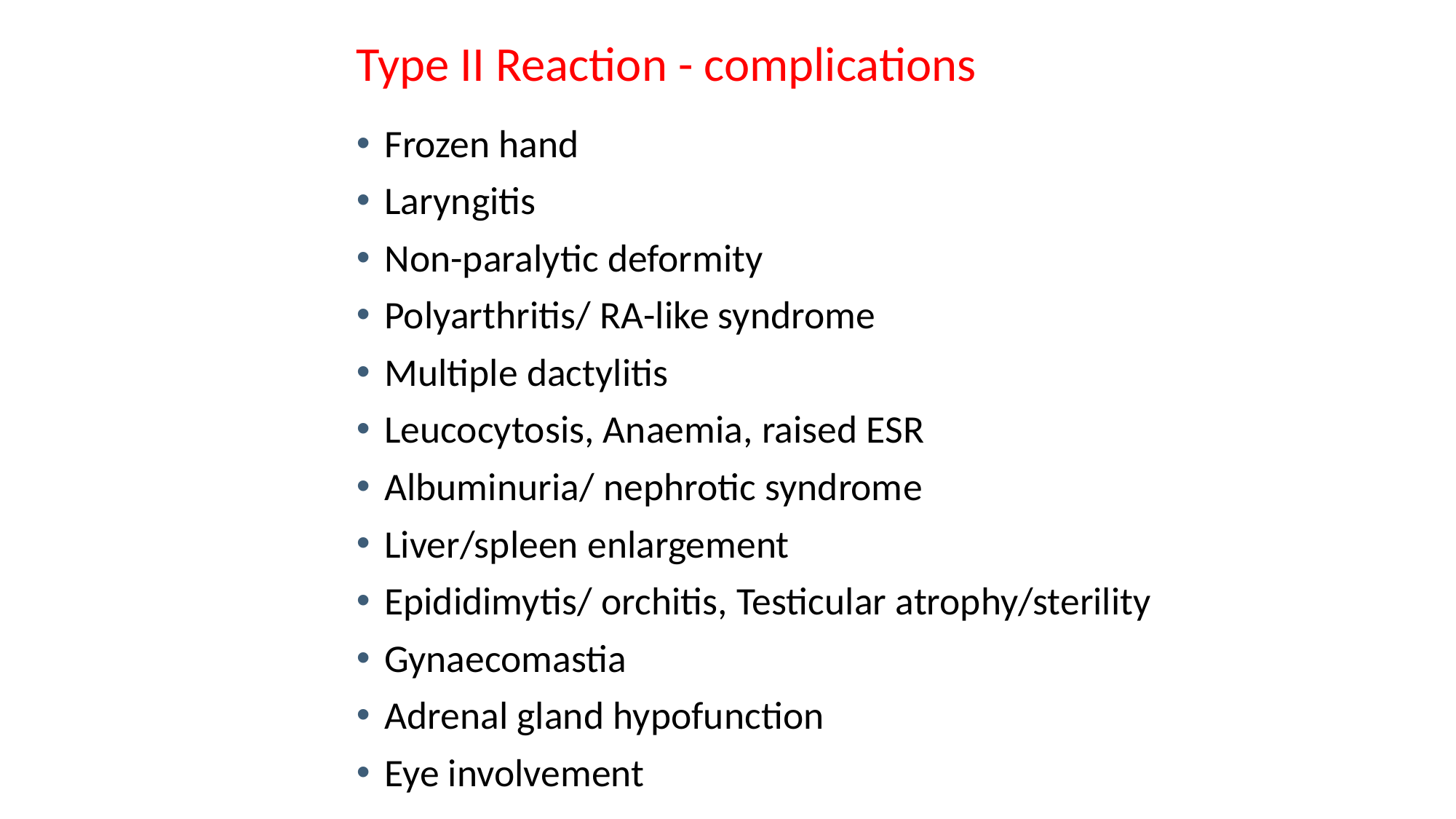

# Type II Reaction - complications
Frozen hand
Laryngitis
Non-paralytic deformity
Polyarthritis/ RA-like syndrome
Multiple dactylitis
Leucocytosis, Anaemia, raised ESR
Albuminuria/ nephrotic syndrome
Liver/spleen enlargement
Epididimytis/ orchitis, Testicular atrophy/sterility
Gynaecomastia
Adrenal gland hypofunction
Eye involvement